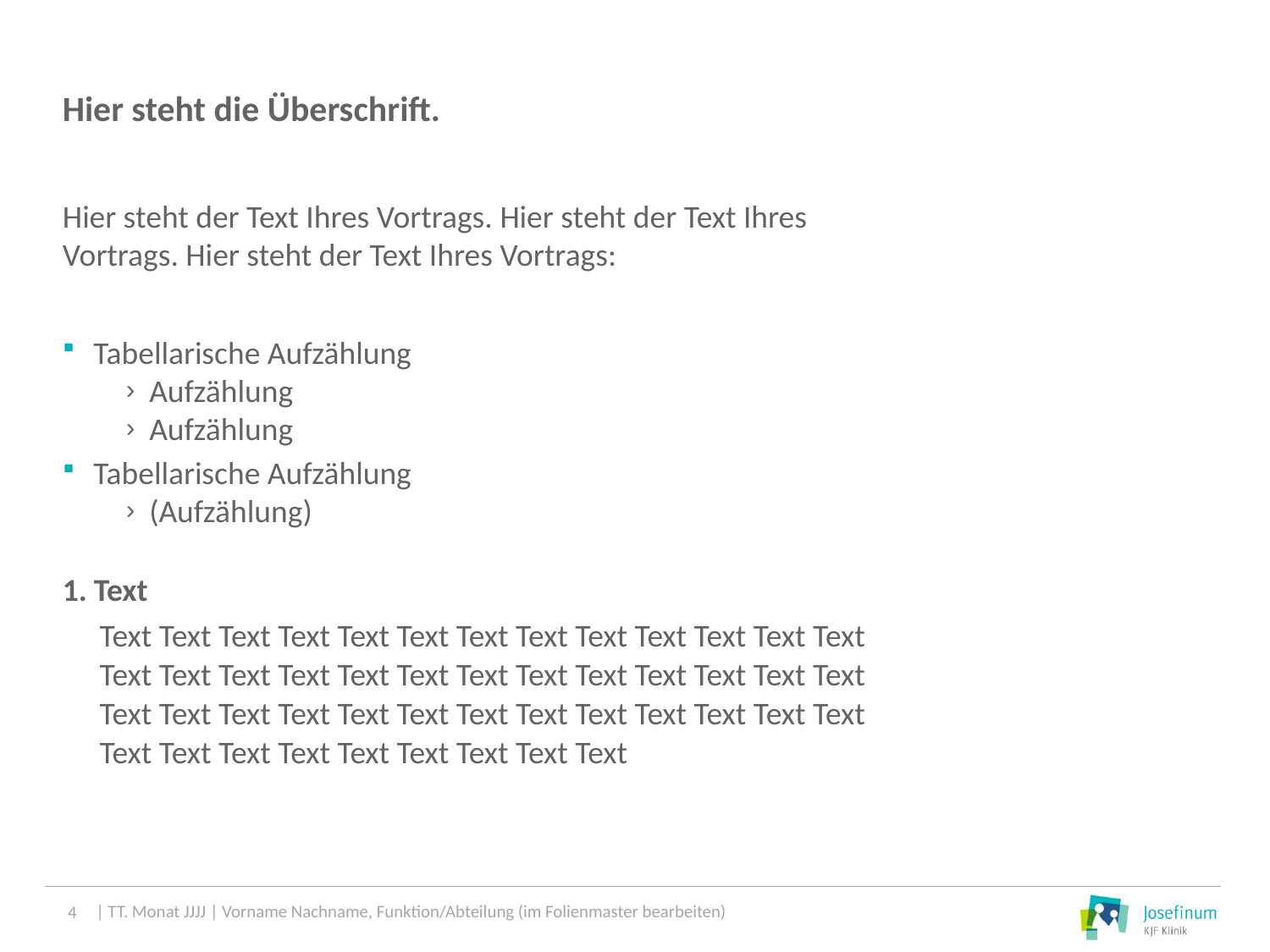

Hier steht die Überschrift.
Hier steht der Text Ihres Vortrags. Hier steht der Text Ihres Vortrags. Hier steht der Text Ihres Vortrags:
Tabellarische Aufzählung
Aufzählung
Aufzählung
Tabellarische Aufzählung
(Aufzählung)
Text
Text Text Text Text Text Text Text Text Text Text Text Text Text Text Text Text Text Text Text Text Text Text Text Text Text Text Text Text Text Text Text Text Text Text Text Text Text Text Text Text Text Text Text Text Text Text Text Text
4